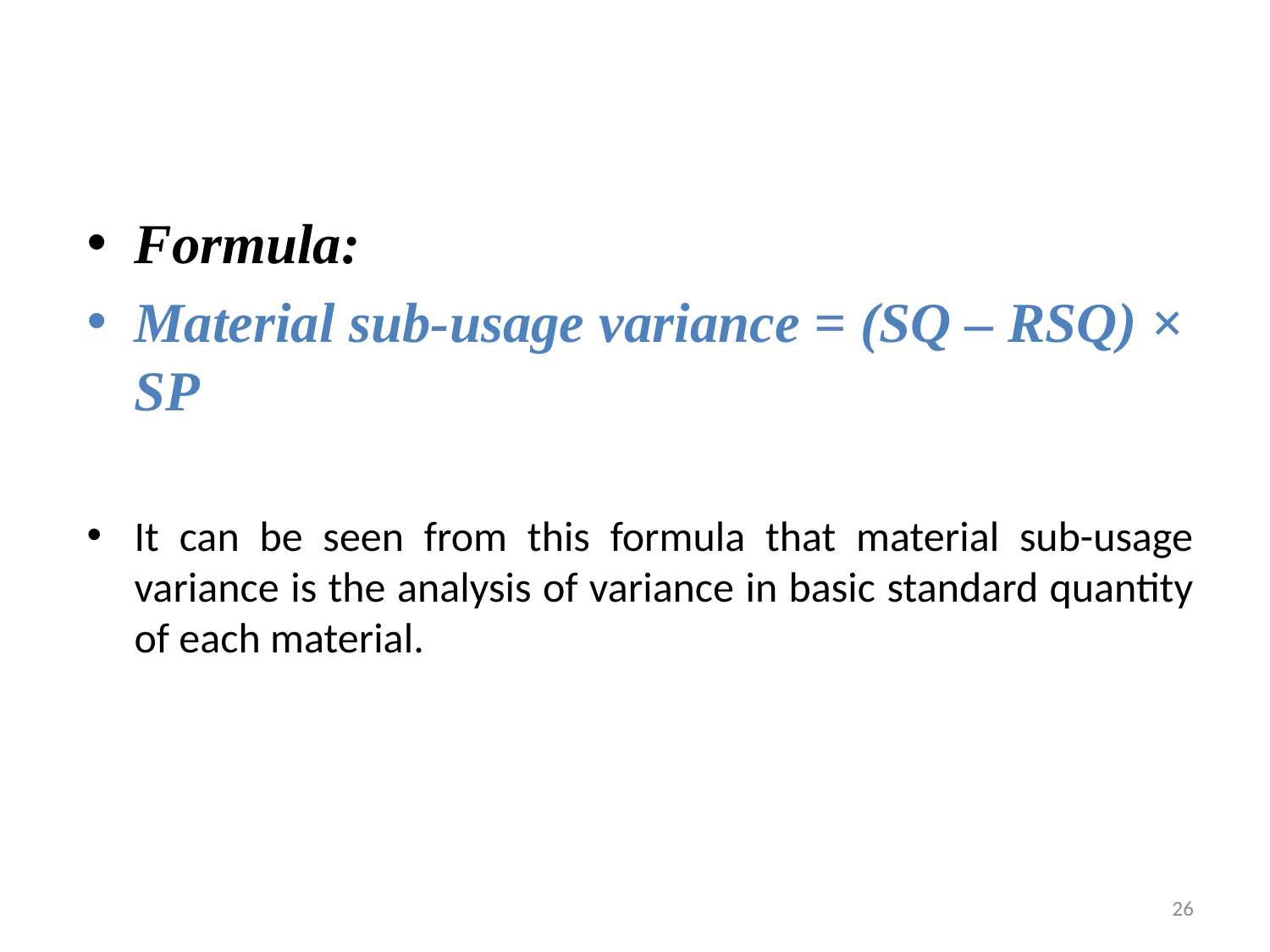

Formula:
Material sub-usage variance = (SQ – RSQ) × SP

It can be seen from this formula that material sub-usage variance is the analysis of variance in basic standard quantity of each material.
26